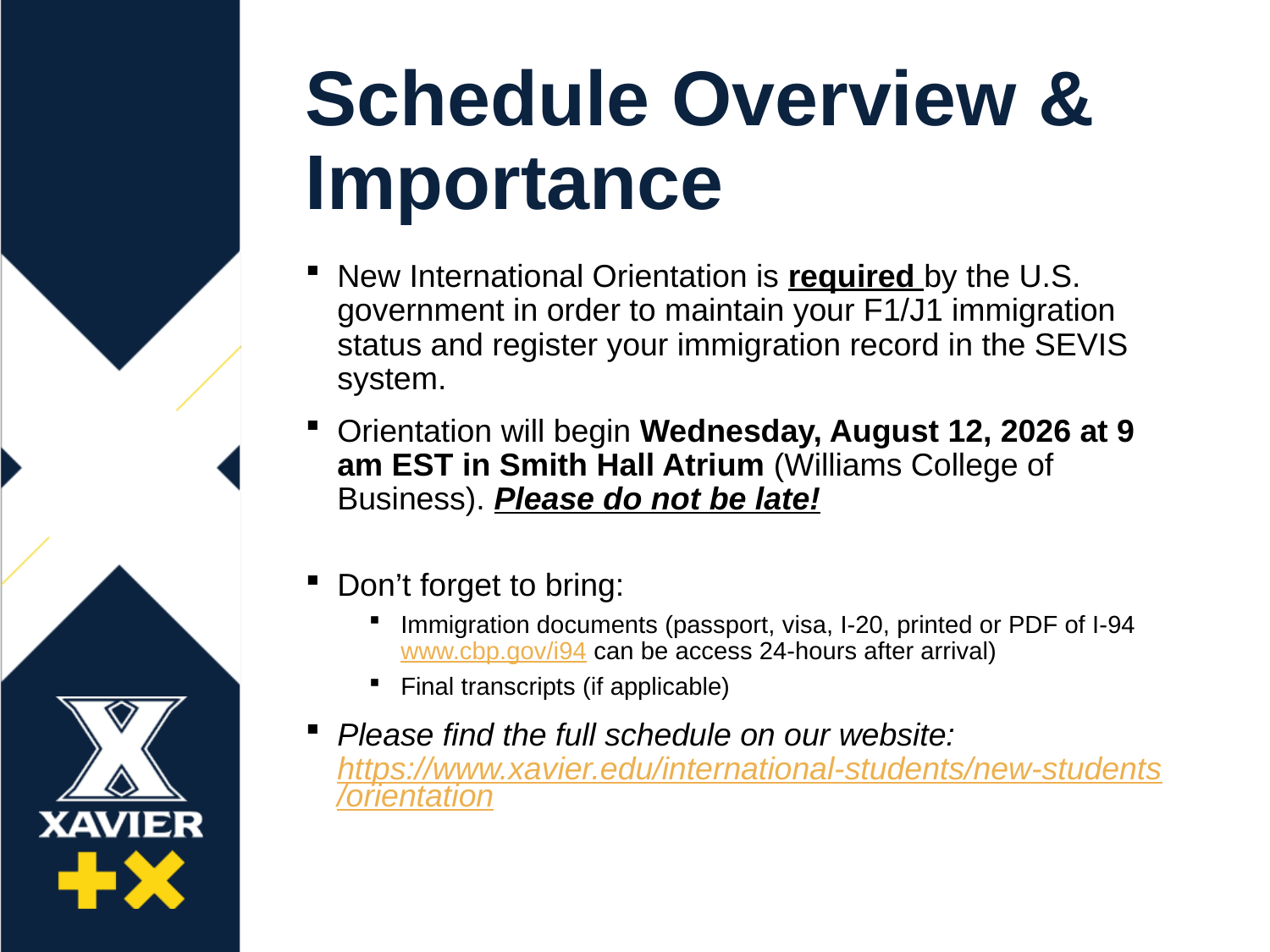

# Schedule Overview & Importance
New International Orientation is required by the U.S. government in order to maintain your F1/J1 immigration status and register your immigration record in the SEVIS system.
Orientation will begin Wednesday, August 12, 2026 at 9 am EST in Smith Hall Atrium (Williams College of Business). Please do not be late!
Don’t forget to bring:
Immigration documents (passport, visa, I-20, printed or PDF of I-94 www.cbp.gov/i94 can be access 24-hours after arrival)
Final transcripts (if applicable)
Please find the full schedule on our website: https://www.xavier.edu/international-students/new-students/orientation